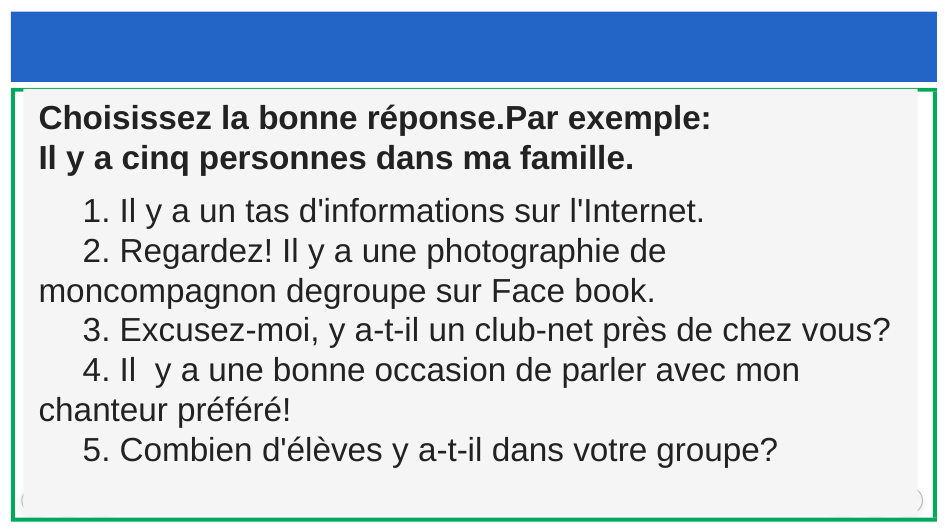

Choisissez la bonne réponse.Par exemple:
Il y a cinq personnes dans ma famille.
1. Il y a un tas d'informations sur l'Internet.
2. Regardez! Il y a une photographie de moncompagnon degroupe sur Face book.
3. Excusez-moi, y a-t-il un club-net près de chez vous?
4. Il  y a une bonne occasion de parler avec mon chanteur préféré!
5. Combien d'élèves y a-t-il dans votre groupe?